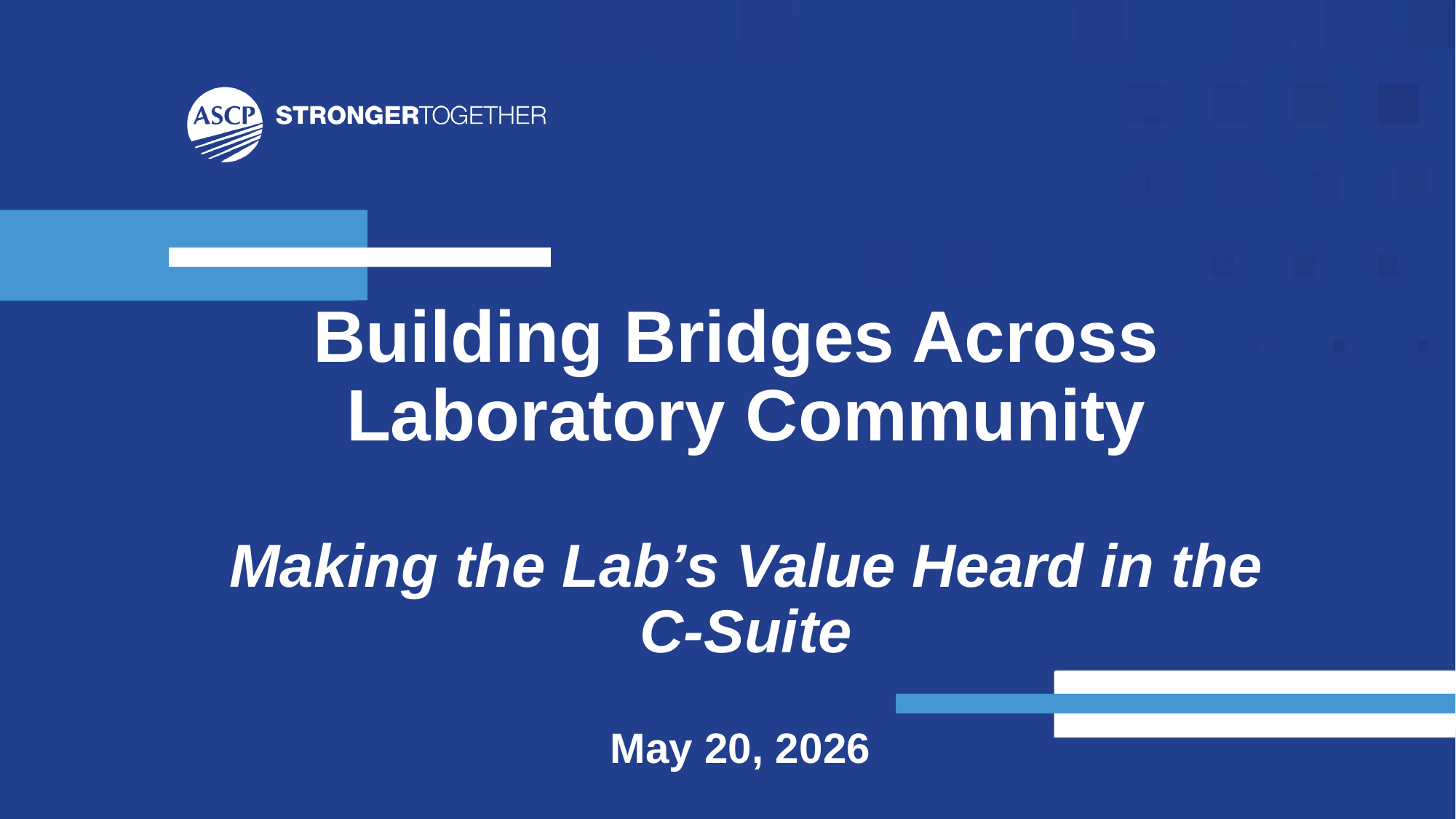

# Building Bridges Across Laboratory Community Making the Lab’s Value Heard in the C-Suite
May 20, 2026